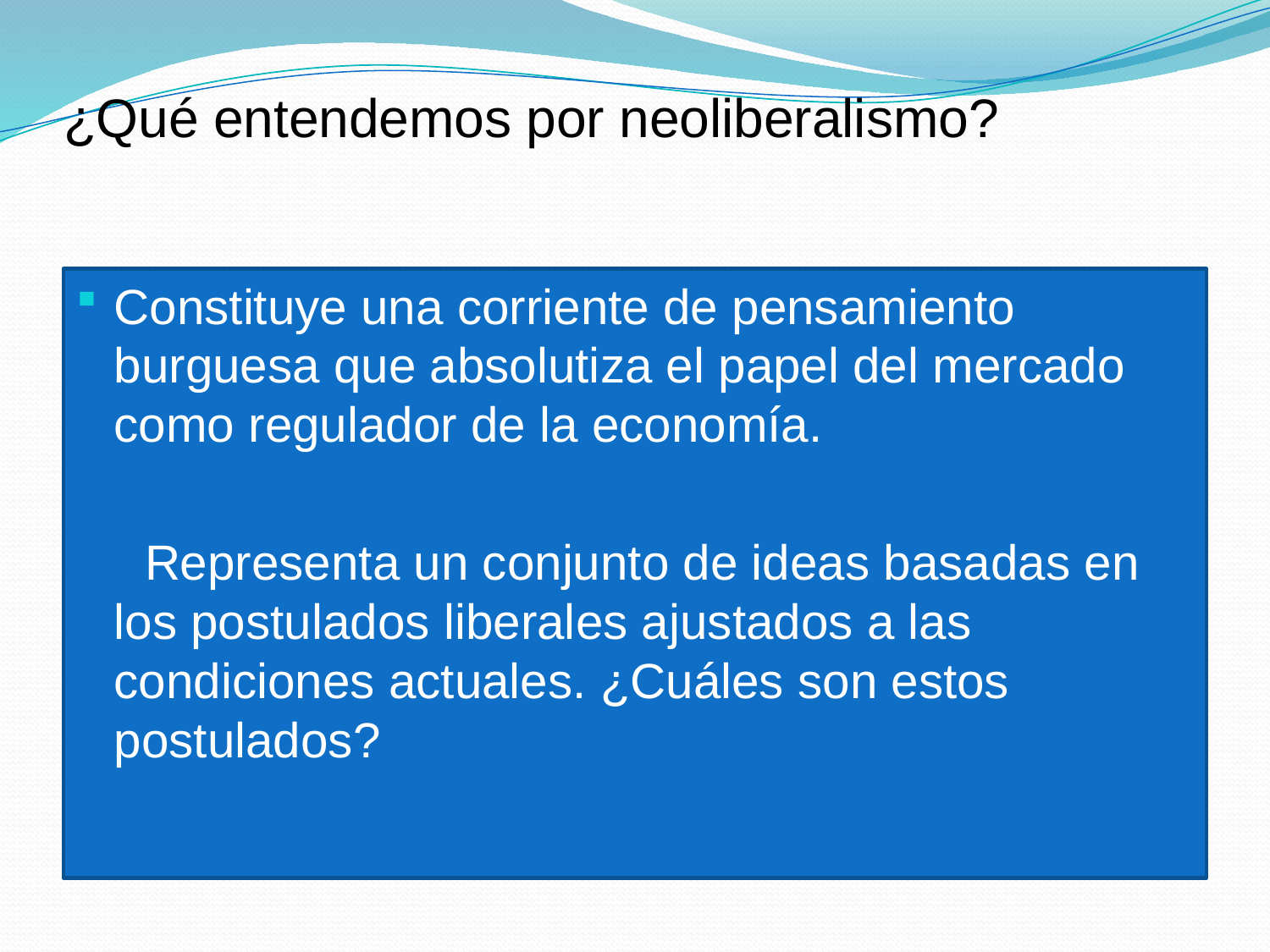

# ¿Qué entendemos por neoliberalismo?
Constituye una corriente de pensamiento burguesa que absolutiza el papel del mercado como regulador de la economía.

     Representa un conjunto de ideas basadas en los postulados liberales ajustados a las condiciones actuales. ¿Cuáles son estos postulados?